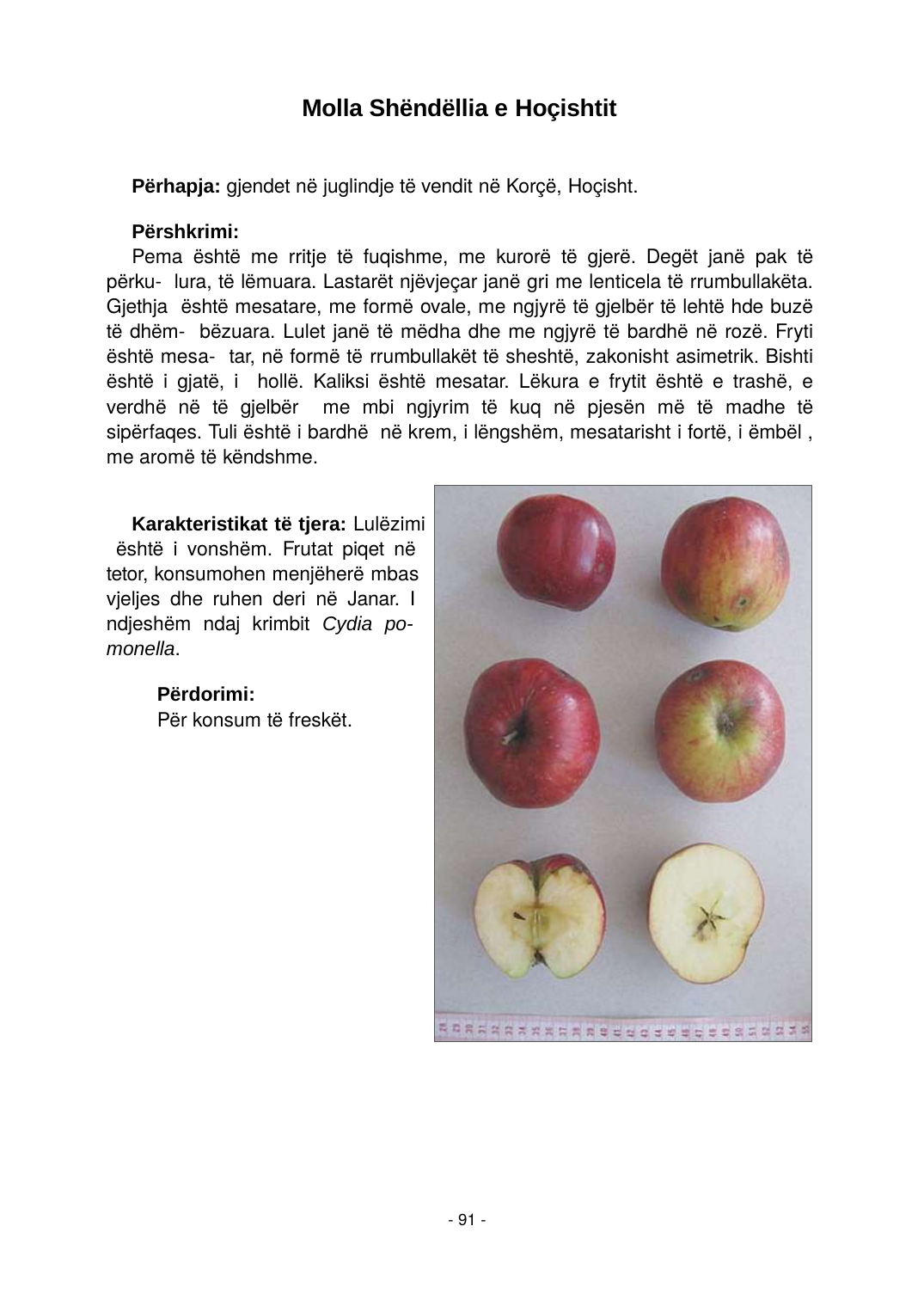

Molla Shëndëllia e Hoçishtit

Përhapja: gjendet në juglindje të vendit në Korçë, Hoçisht.

Përshkrimi:
Pema është me rritje të fuqishme, me kurorë të gjerë. Degët janë pak të përku-  lura, të lëmuara. Lastarët njëvjeçar janë gri me lenticela të rrumbullakëta. Gjethja  është mesatare, me formë ovale, me ngjyrë të gjelbër të lehtë hde buzë të dhëm-  bëzuara. Lulet janë të mëdha dhe me ngjyrë të bardhë në rozë. Fryti është mesa-  tar, në formë të rrumbullakët të sheshtë, zakonisht asimetrik. Bishti është i gjatë, i  hollë. Kaliksi është mesatar. Lëkura e frytit është e trashë, e verdhë në të gjelbër  me mbi ngjyrim të kuq në pjesën më të madhe të sipërfaqes. Tuli është i bardhë  në krem, i lëngshëm, mesatarisht i fortë, i ëmbël , me aromë të këndshme.

Karakteristikat të tjera: Lulëzimi  është i vonshëm. Frutat piqet në  tetor, konsumohen menjëherë mbas  vjeljes dhe ruhen deri në Janar. I  ndjeshëm ndaj krimbit Cydia po-  monella.

Përdorimi:
Për konsum të freskët.

- 91 -